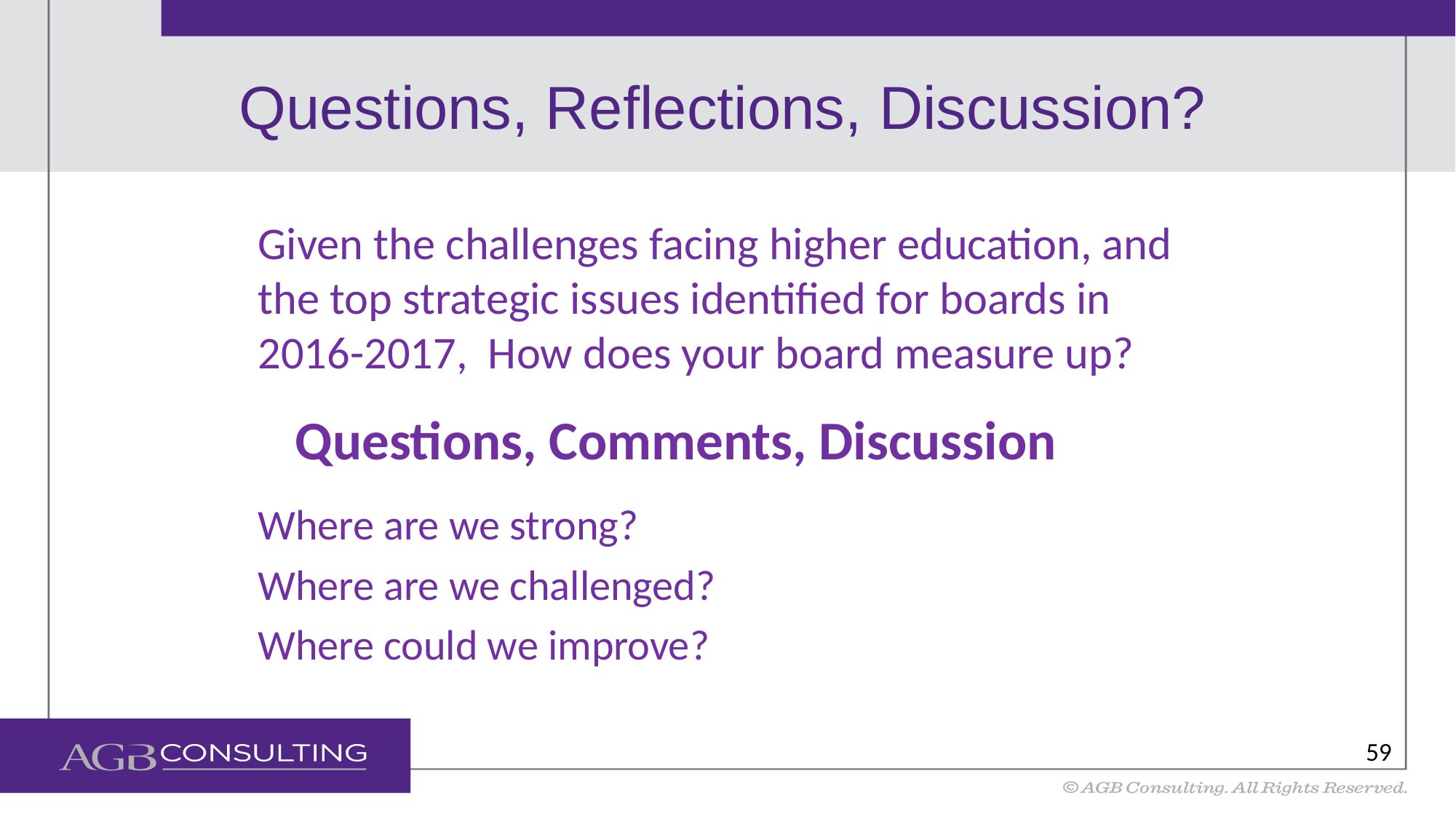

# Questions, Reflections, Discussion?
Given the challenges facing higher education, and the top strategic issues identified for boards in 2016-2017,  How does your board measure up?
   Questions, Comments, Discussion
Where are we strong?
Where are we challenged?
Where could we improve?